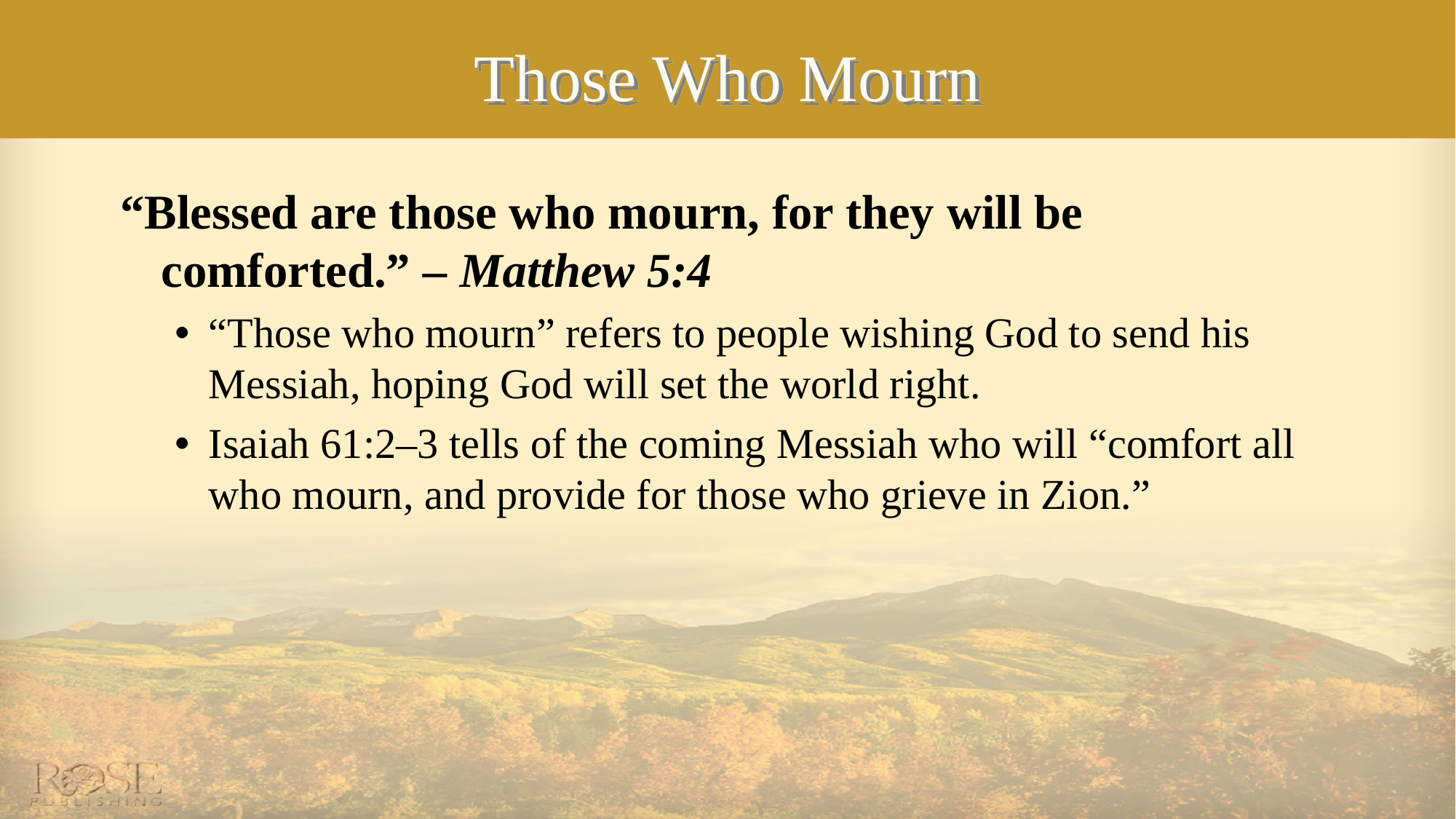

# Those Who Mourn
“Blessed are those who mourn, for they will be comforted.” – Matthew 5:4
“Those who mourn” refers to people wishing God to send his Messiah, hoping God will set the world right.
Isaiah 61:2–3 tells of the coming Messiah who will “comfort all who mourn, and provide for those who grieve in Zion.”